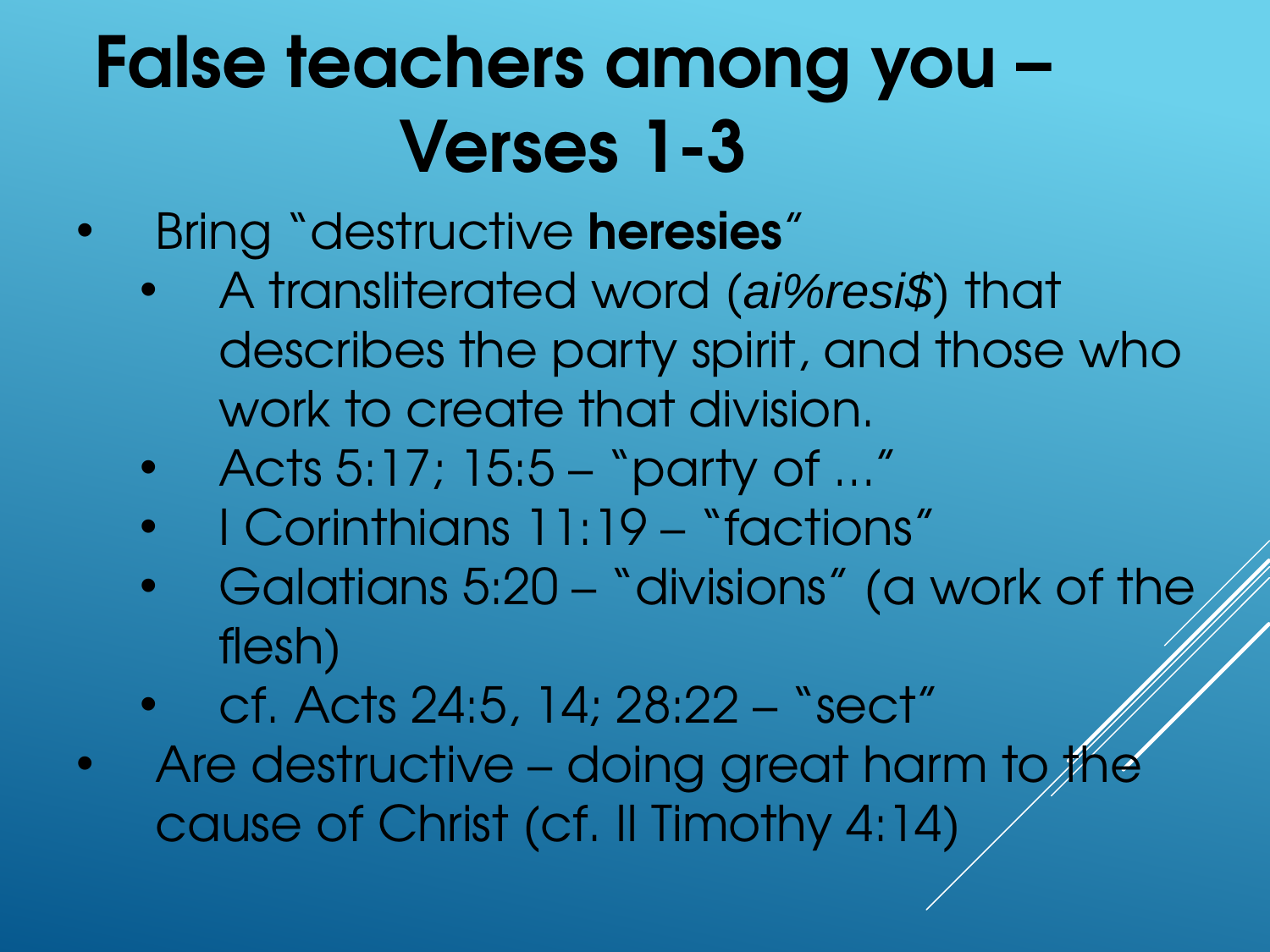

# False teachers among you – Verses 1-3
Bring “destructive heresies”
A transliterated word (ai%resi$) that describes the party spirit, and those who work to create that division.
Acts 5:17; 15:5 – “party of …”
I Corinthians 11:19 – “factions”
Galatians 5:20 – “divisions” (a work of the flesh)
cf. Acts 24:5, 14; 28:22 – “sect”
Are destructive – doing great harm to the cause of Christ (cf. II Timothy 4:14)